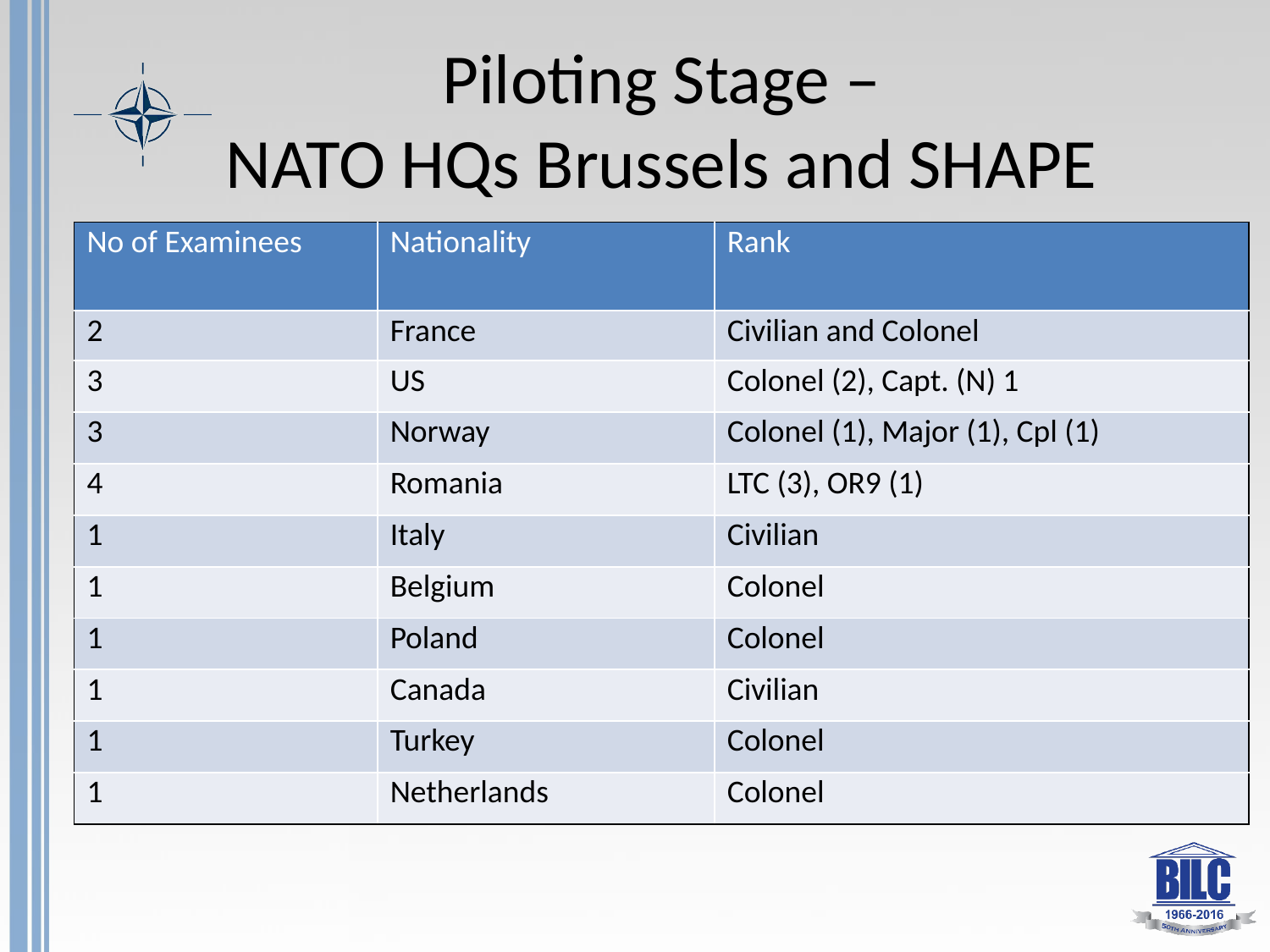

# Piloting Stage – NATO HQs Brussels and SHAPE
| No of Examinees | Nationality | Rank |
| --- | --- | --- |
| 2 | France | Civilian and Colonel |
| 3 | US | Colonel (2), Capt. (N) 1 |
| 3 | Norway | Colonel (1), Major (1), Cpl (1) |
| 4 | Romania | LTC (3), OR9 (1) |
| 1 | Italy | Civilian |
| 1 | Belgium | Colonel |
| 1 | Poland | Colonel |
| 1 | Canada | Civilian |
| 1 | Turkey | Colonel |
| 1 | Netherlands | Colonel |